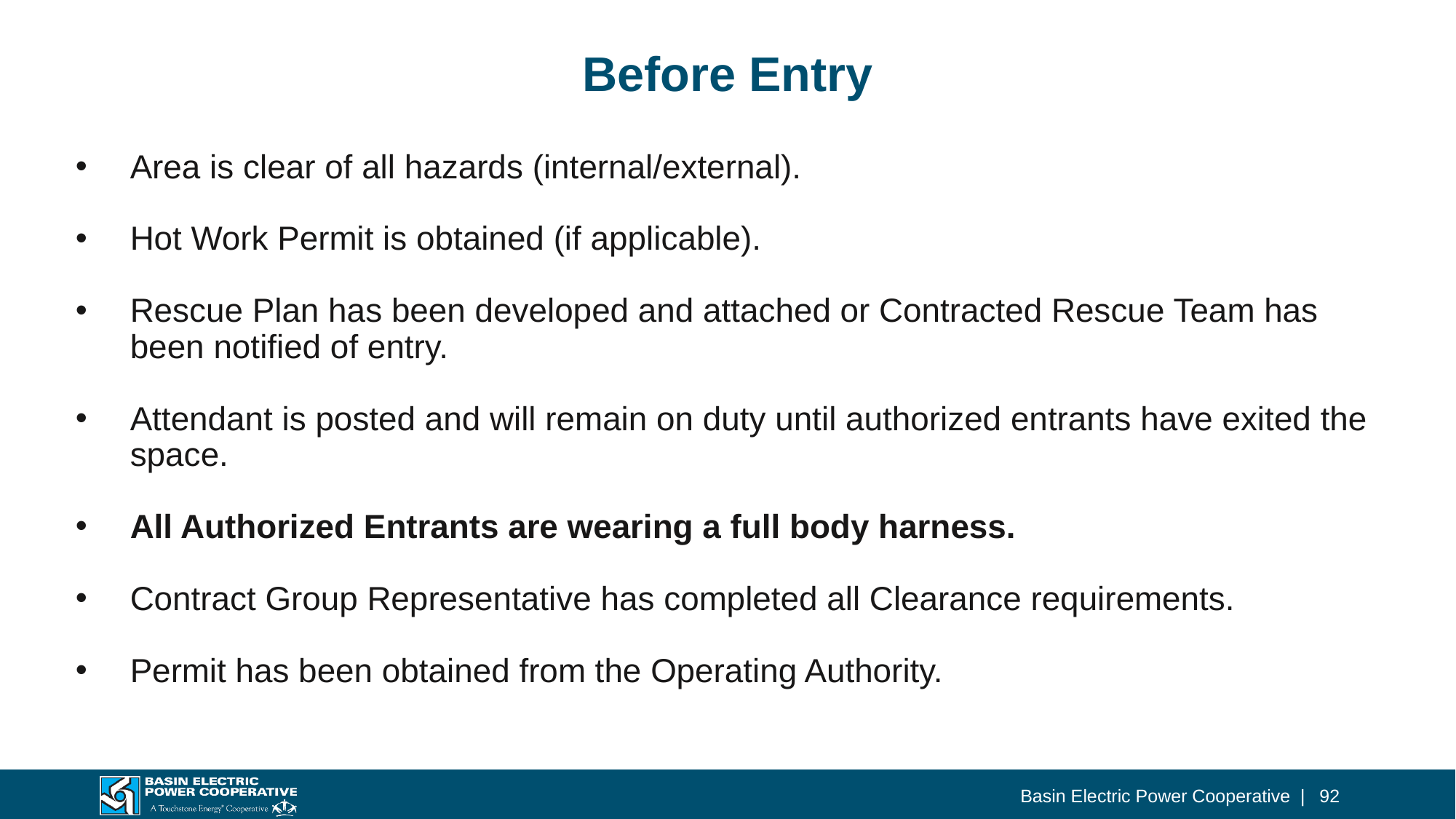

# Before Entry
Area is clear of all hazards (internal/external).

Hot Work Permit is obtained (if applicable).

Rescue Plan has been developed and attached or Contracted Rescue Team has been notified of entry.

Attendant is posted and will remain on duty until authorized entrants have exited the space.

All Authorized Entrants are wearing a full body harness.

Contract Group Representative has completed all Clearance requirements.

Permit has been obtained from the Operating Authority.